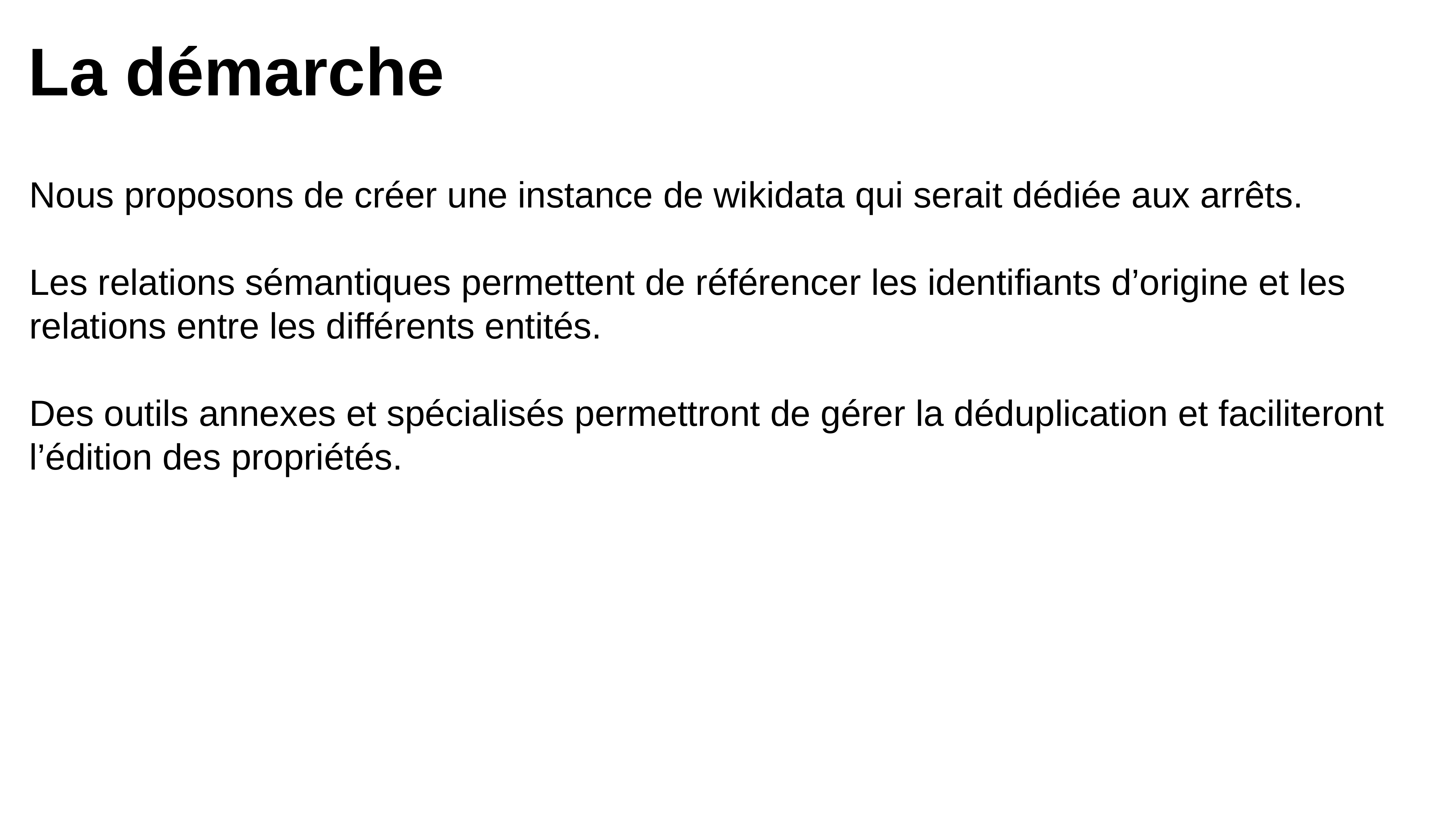

La démarche
Nous proposons de créer une instance de wikidata qui serait dédiée aux arrêts.

Les relations sémantiques permettent de référencer les identifiants d’origine et les relations entre les différents entités.

Des outils annexes et spécialisés permettront de gérer la déduplication et faciliteront l’édition des propriétés.